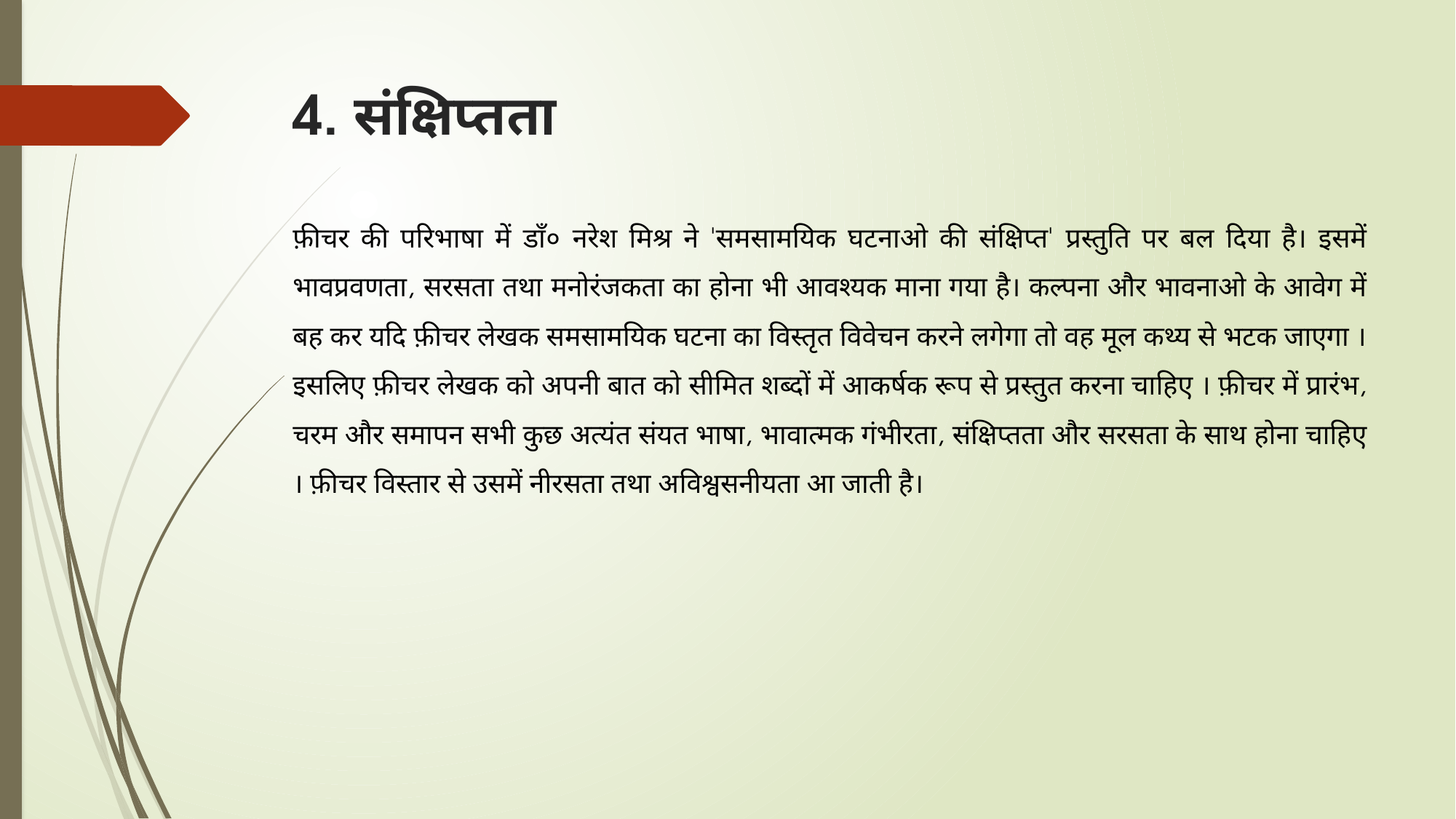

# 4. संक्षिप्तता
फ़ीचर की परिभाषा में डाँ० नरेश मिश्र ने 'समसामयिक घटनाओ की संक्षिप्त' प्रस्तुति पर बल दिया है। इसमें भावप्रवणता, सरसता तथा मनोरंजकता का होना भी आवश्यक माना गया है। कल्पना और भावनाओ के आवेग में बह कर यदि फ़ीचर लेखक समसामयिक घटना का विस्तृत विवेचन करने लगेगा तो वह मूल कथ्य से भटक जाएगा । इसलिए फ़ीचर लेखक को अपनी बात को सीमित शब्दों में आकर्षक रूप से प्रस्तुत करना चाहिए । फ़ीचर में प्रारंभ, चरम और समापन सभी कुछ अत्यंत संयत भाषा, भावात्मक गंभीरता, संक्षिप्तता और सरसता के साथ होना चाहिए । फ़ीचर विस्तार से उसमें नीरसता तथा अविश्वसनीयता आ जाती है।